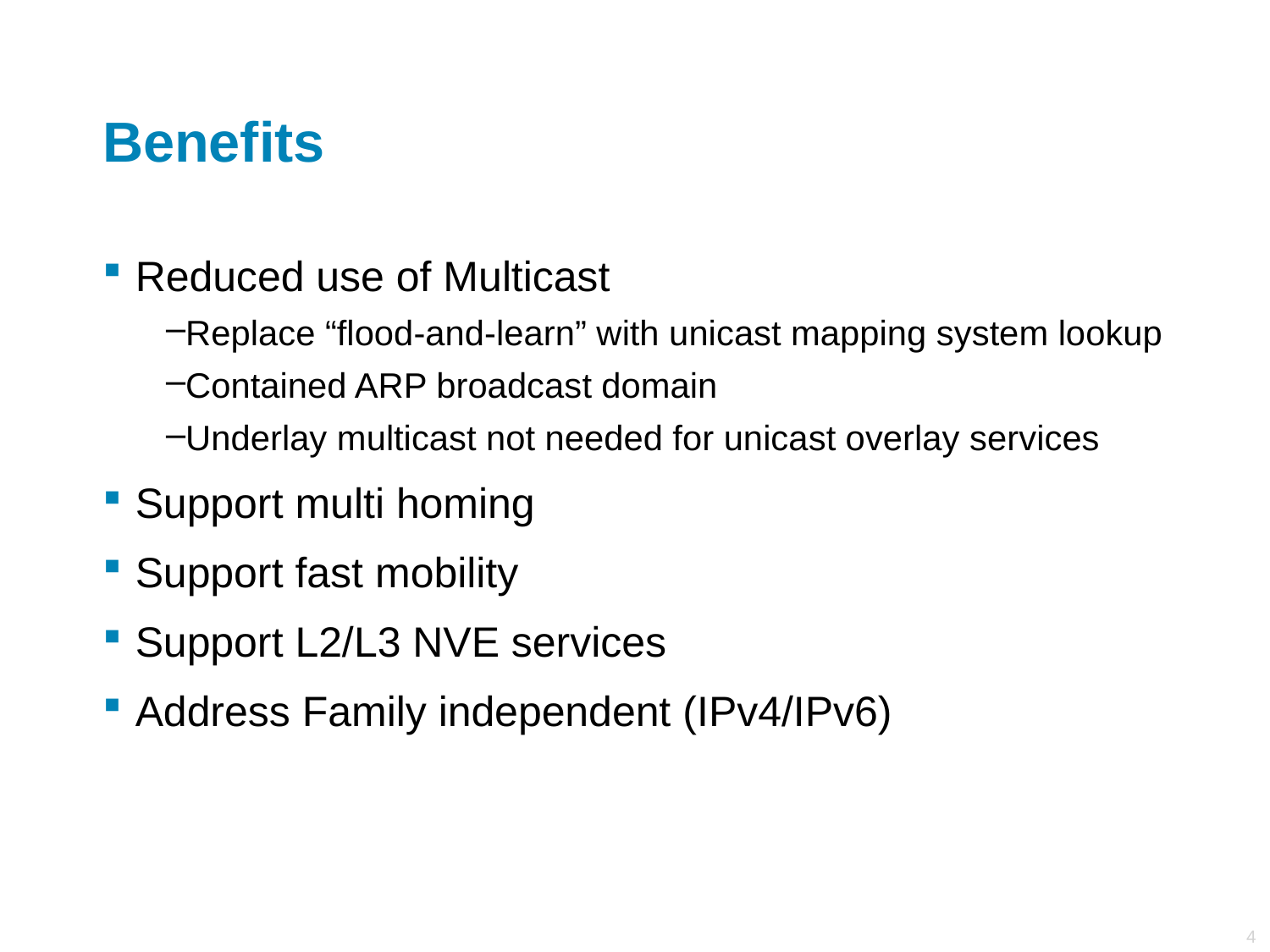

# Benefits
Reduced use of Multicast
Replace “flood-and-learn” with unicast mapping system lookup
Contained ARP broadcast domain
Underlay multicast not needed for unicast overlay services
Support multi homing
Support fast mobility
Support L2/L3 NVE services
Address Family independent (IPv4/IPv6)